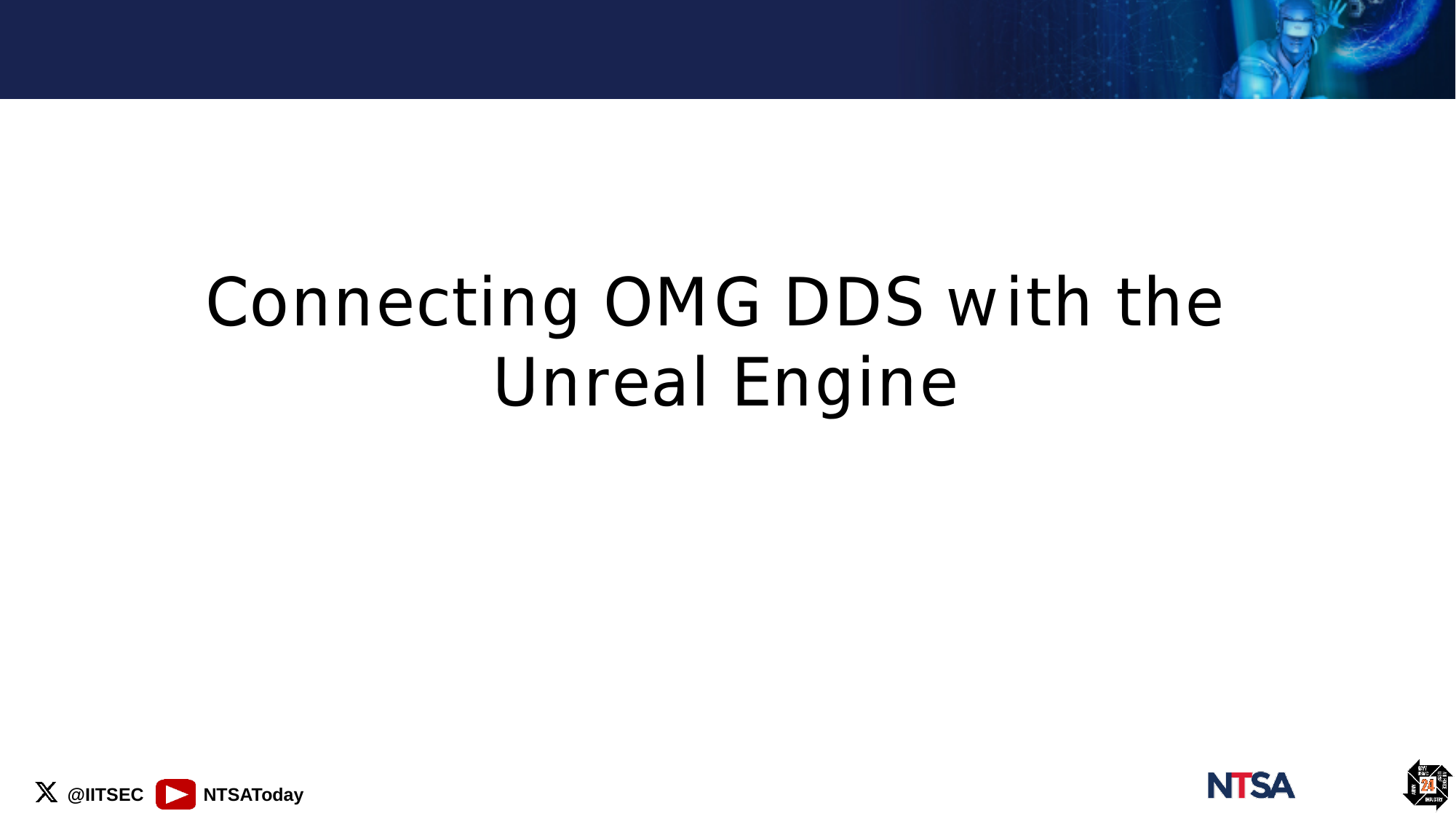

# Connecting OMG DDS with the  Unreal Engine